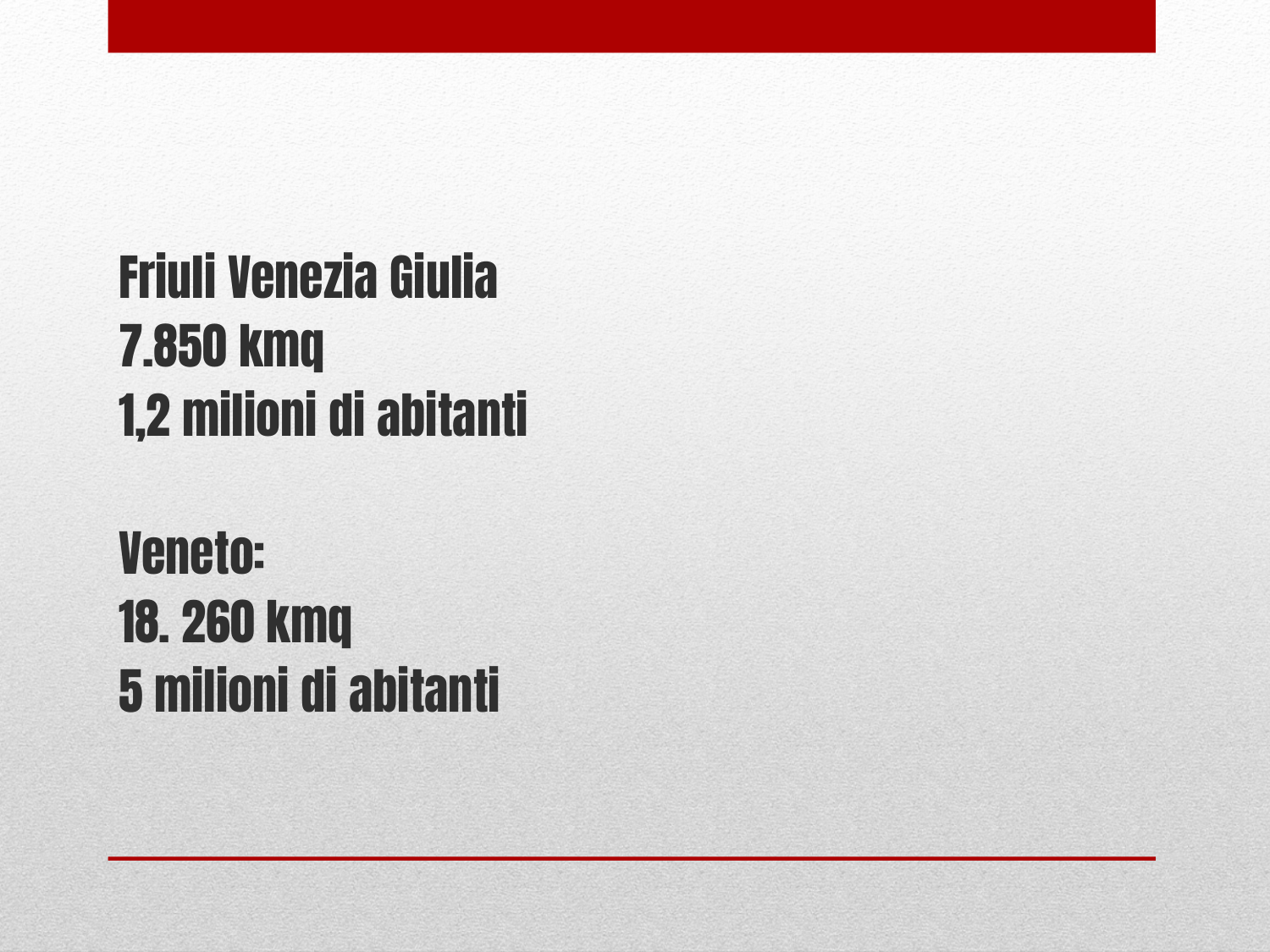

Friuli Venezia Giulia
7.850 kmq
1,2 milioni di abitanti

Veneto:
18. 260 kmq
5 milioni di abitanti